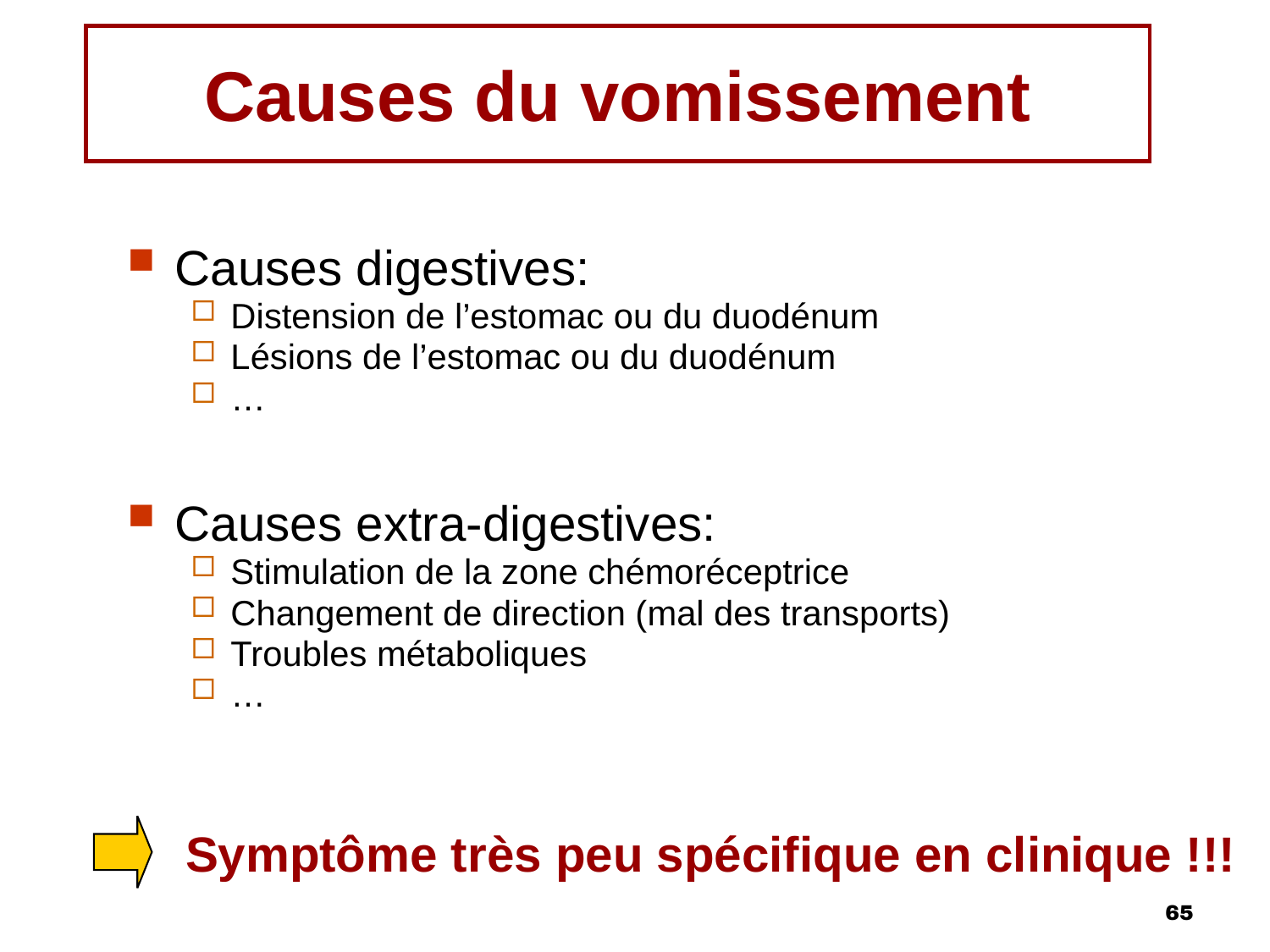

# Causes du vomissement

Causes digestives:
Distension de l’estomac ou du duodénum
Lésions de l’estomac ou du duodénum
…

Causes extra-digestives:
Stimulation de la zone chémoréceptrice
Changement de direction (mal des transports)
Troubles métaboliques
…

Symptôme très peu spécifique en clinique !!!
65